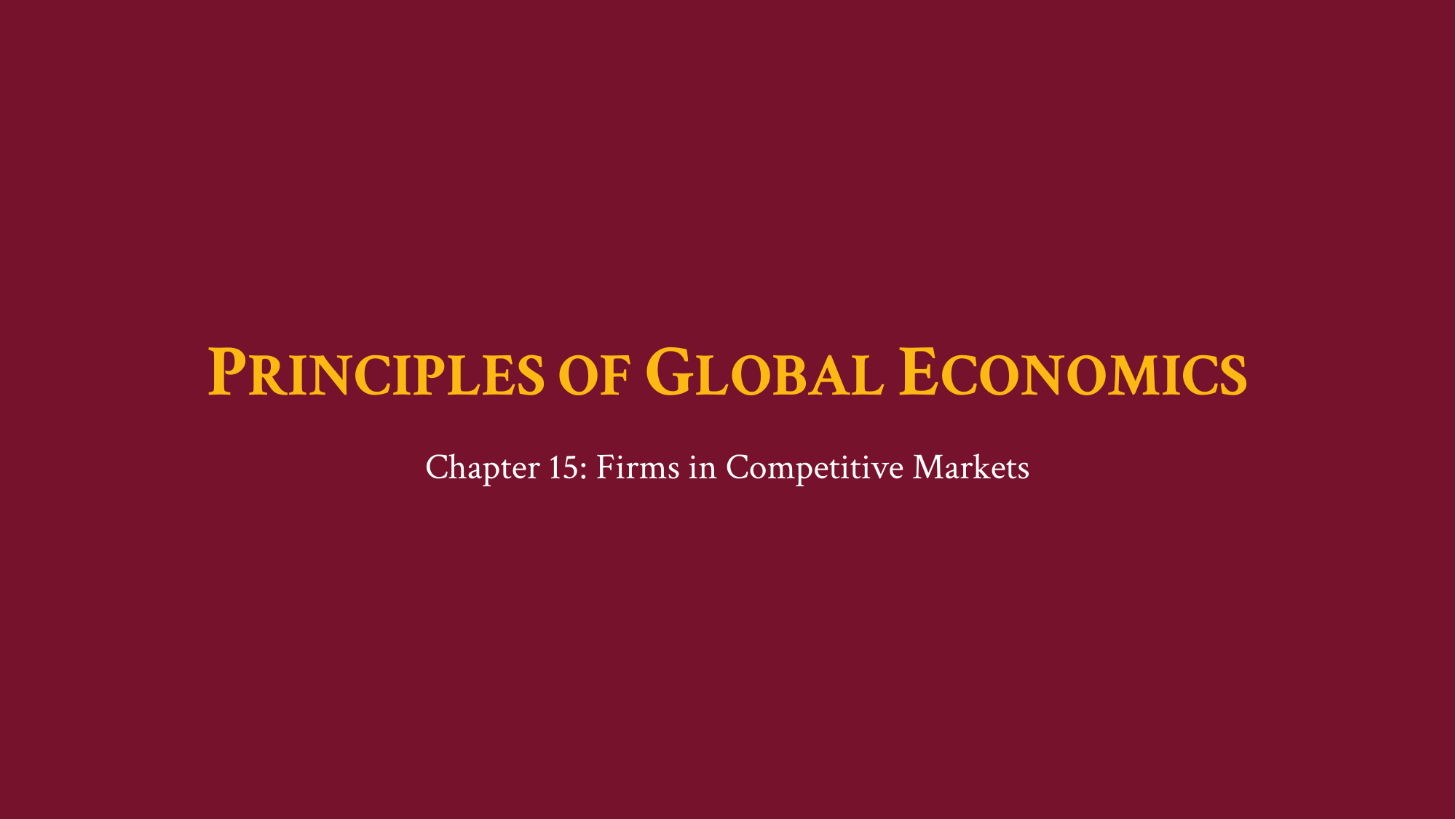

PRINCIPLES OF GLOBAL ECONOMICS
Chapter 15: Firms in Competitive Markets